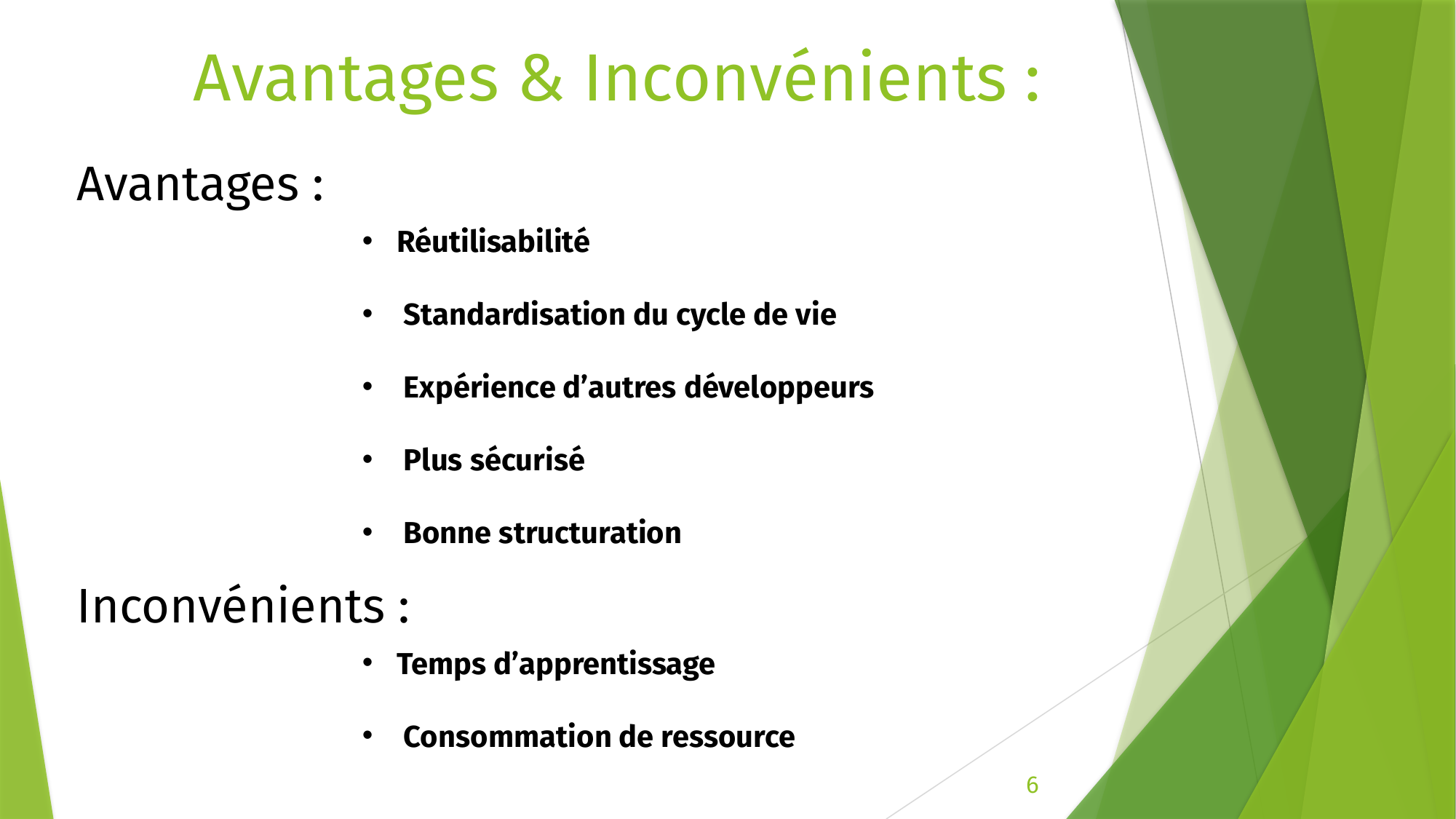

# Avantages & Inconvénients :
Avantages :
Réutilisabilité

 Standardisation du cycle de vie

 Expérience d’autres développeurs

 Plus sécurisé

 Bonne structuration

Inconvénients :
Temps d’apprentissage

 Consommation de ressource

6